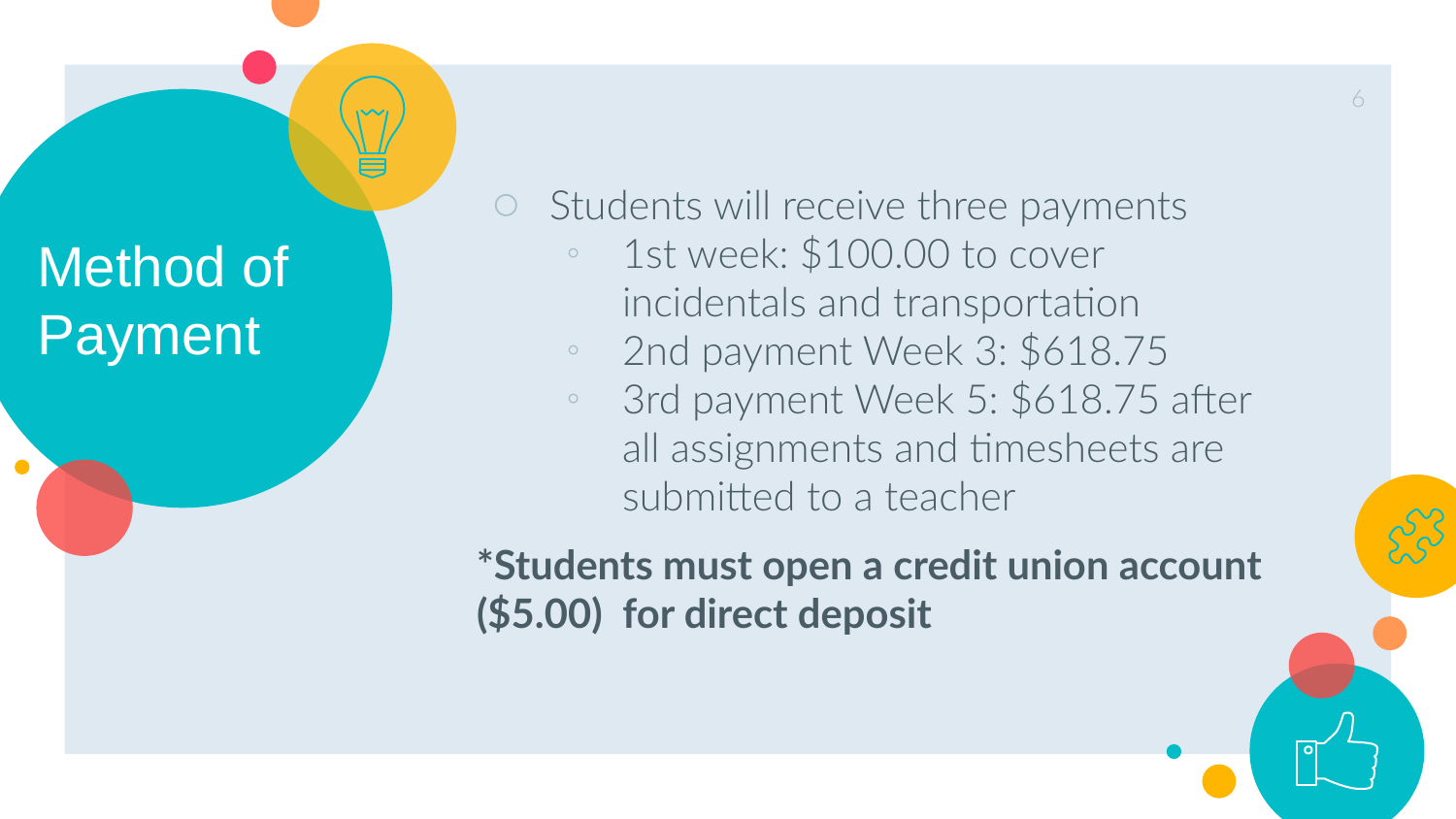

6
# Method of Payment
Students will receive three payments
1st week: $100.00 to cover incidentals and transportation
2nd payment Week 3: $618.75
3rd payment Week 5: $618.75 after all assignments and timesheets are submitted to a teacher
*Students must open a credit union account ($5.00)  for direct deposit